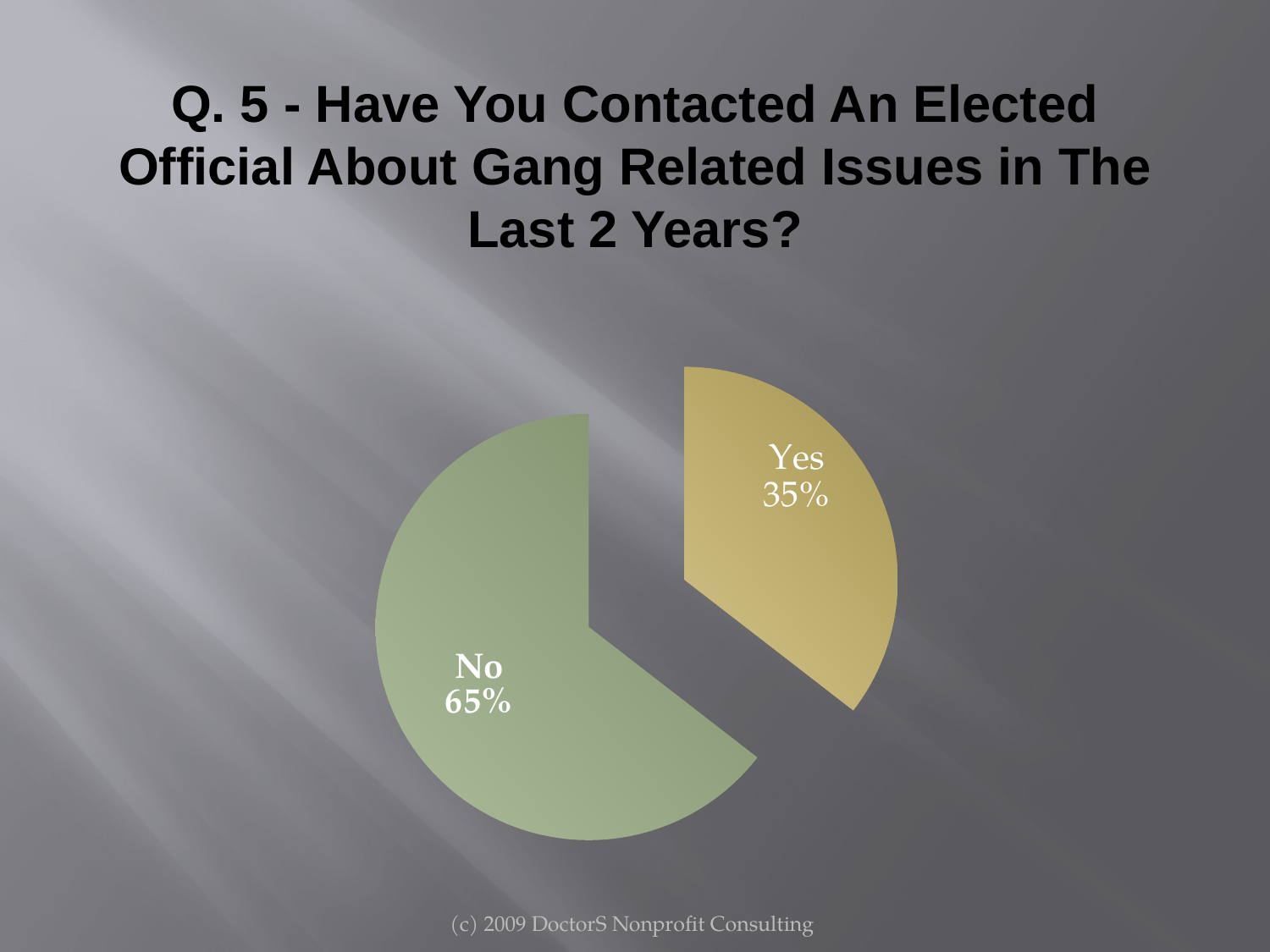

# Q. 5 - Have You Contacted An Elected Official About Gang Related Issues in The Last 2 Years?

### Chart

| Category |  |
|---|---|
| Yes | 22.0 |
| No | 40.0 |
(c) 2009 DoctorS Nonprofit Consulting